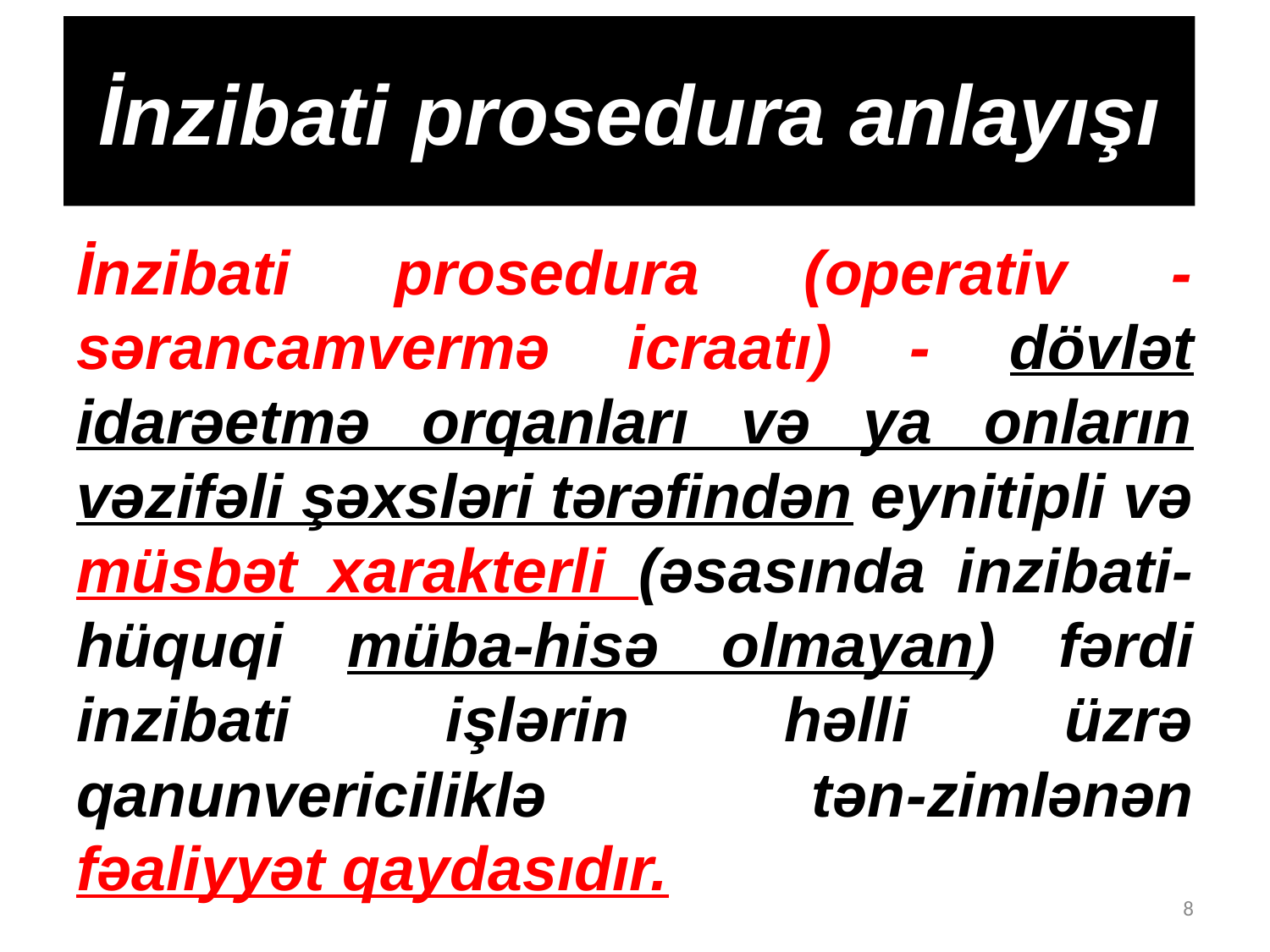

# İnzibati prosedura anlayışı
İnzibati prosedura (operativ - sərancamvermə icraatı) - dövlət idarəetmə orqanları və ya onların vəzifəli şəxsləri tərəfindən eynitipli və müsbət xarakterli (əsasında inzibati-hüquqi müba-hisə olmayan) fərdi inzibati işlərin həlli üzrə qanunvericiliklə tən-zimlənən fəaliyyət qaydasıdır.

8